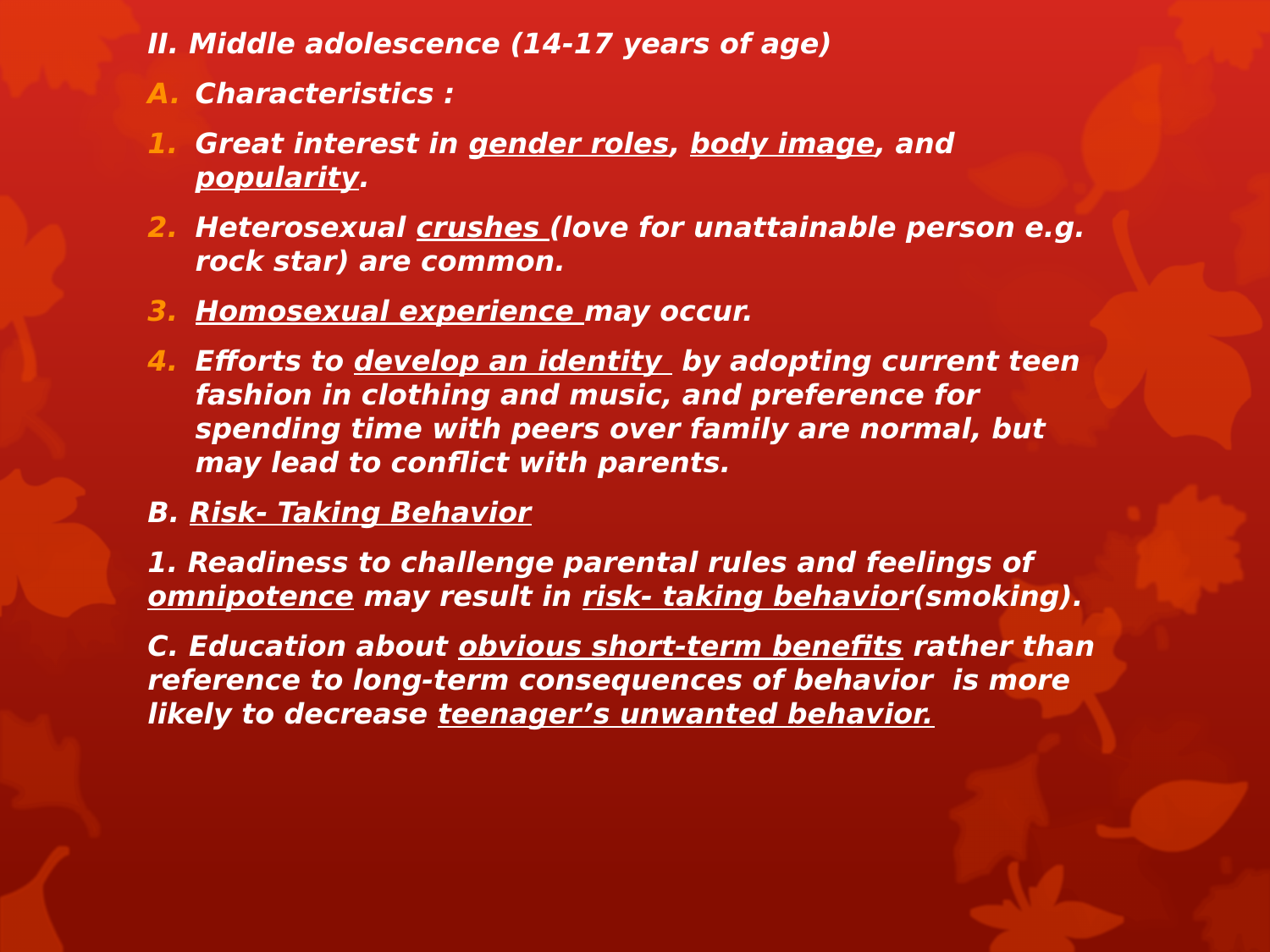

#
II. Middle adolescence (14-17 years of age)
Characteristics :
Great interest in gender roles, body image, and popularity.
Heterosexual crushes (love for unattainable person e.g. rock star) are common.
Homosexual experience may occur.
Efforts to develop an identity  by adopting current teen fashion in clothing and music, and preference for spending time with peers over family are normal, but may lead to conflict with parents.
B. Risk- Taking Behavior
1. Readiness to challenge parental rules and feelings of omnipotence may result in risk- taking behavior(smoking).
C. Education about obvious short-term benefits rather than reference to long-term consequences of behavior  is more likely to decrease teenager’s unwanted behavior.